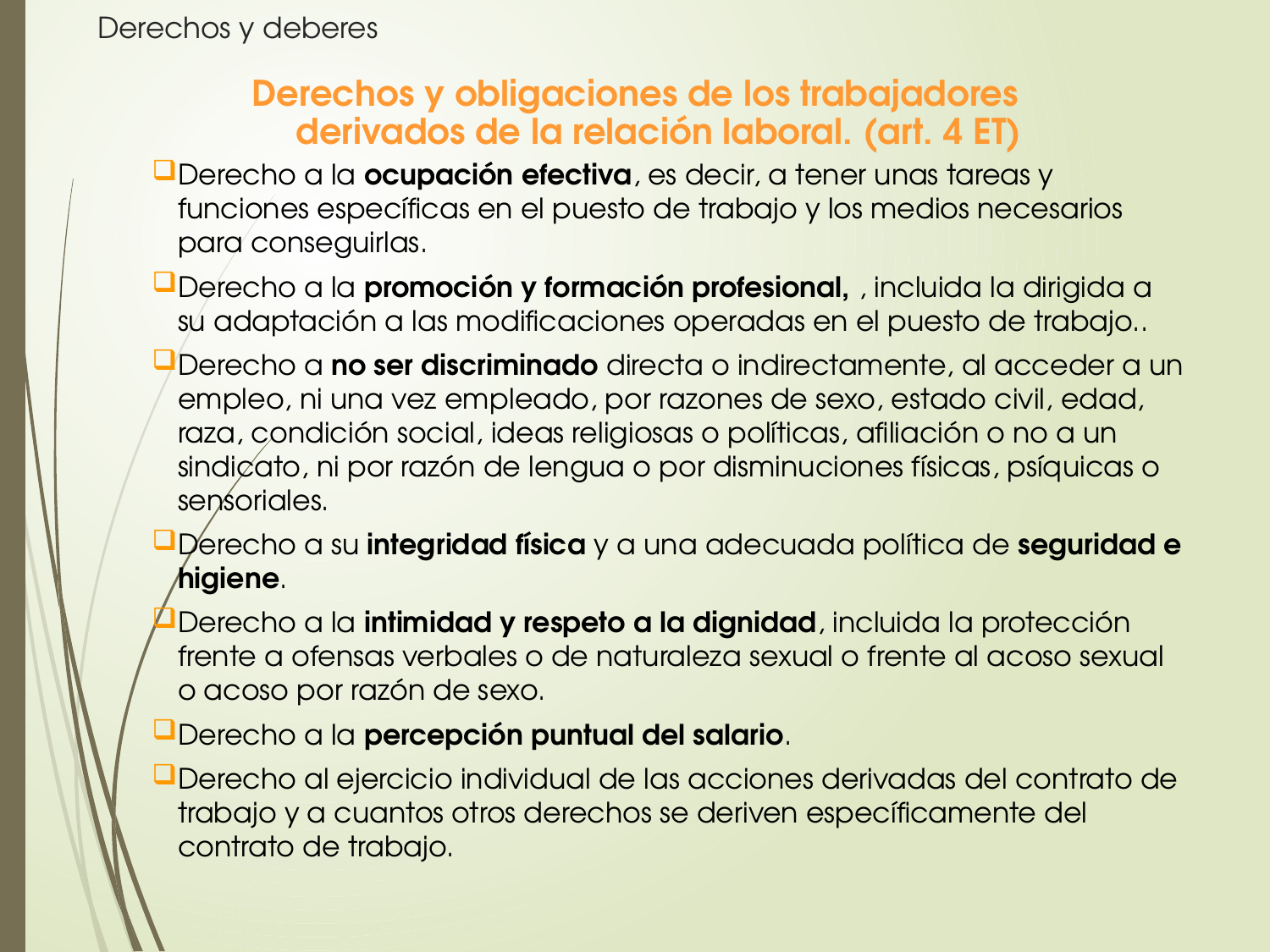

# Derechos y deberes
Derechos y obligaciones de los trabajadores derivados de la relación laboral. (art. 4 ET)
Derecho a la ocupación efectiva, es decir, a tener unas tareas y funciones específicas en el puesto de trabajo y los medios necesarios para conseguirlas.
Derecho a la promoción y formación profesional, , incluida la dirigida a su adaptación a las modificaciones operadas en el puesto de trabajo..
Derecho a no ser discriminado directa o indirectamente, al acceder a un empleo, ni una vez empleado, por razones de sexo, estado civil, edad, raza, condición social, ideas religiosas o políticas, afiliación o no a un sindicato, ni por razón de lengua o por disminuciones físicas, psíquicas o sensoriales.
Derecho a su integridad física y a una adecuada política de seguridad e higiene.
Derecho a la intimidad y respeto a la dignidad, incluida la protección frente a ofensas verbales o de naturaleza sexual o frente al acoso sexual o acoso por razón de sexo.
Derecho a la percepción puntual del salario.
Derecho al ejercicio individual de las acciones derivadas del contrato de trabajo y a cuantos otros derechos se deriven específicamente del contrato de trabajo.